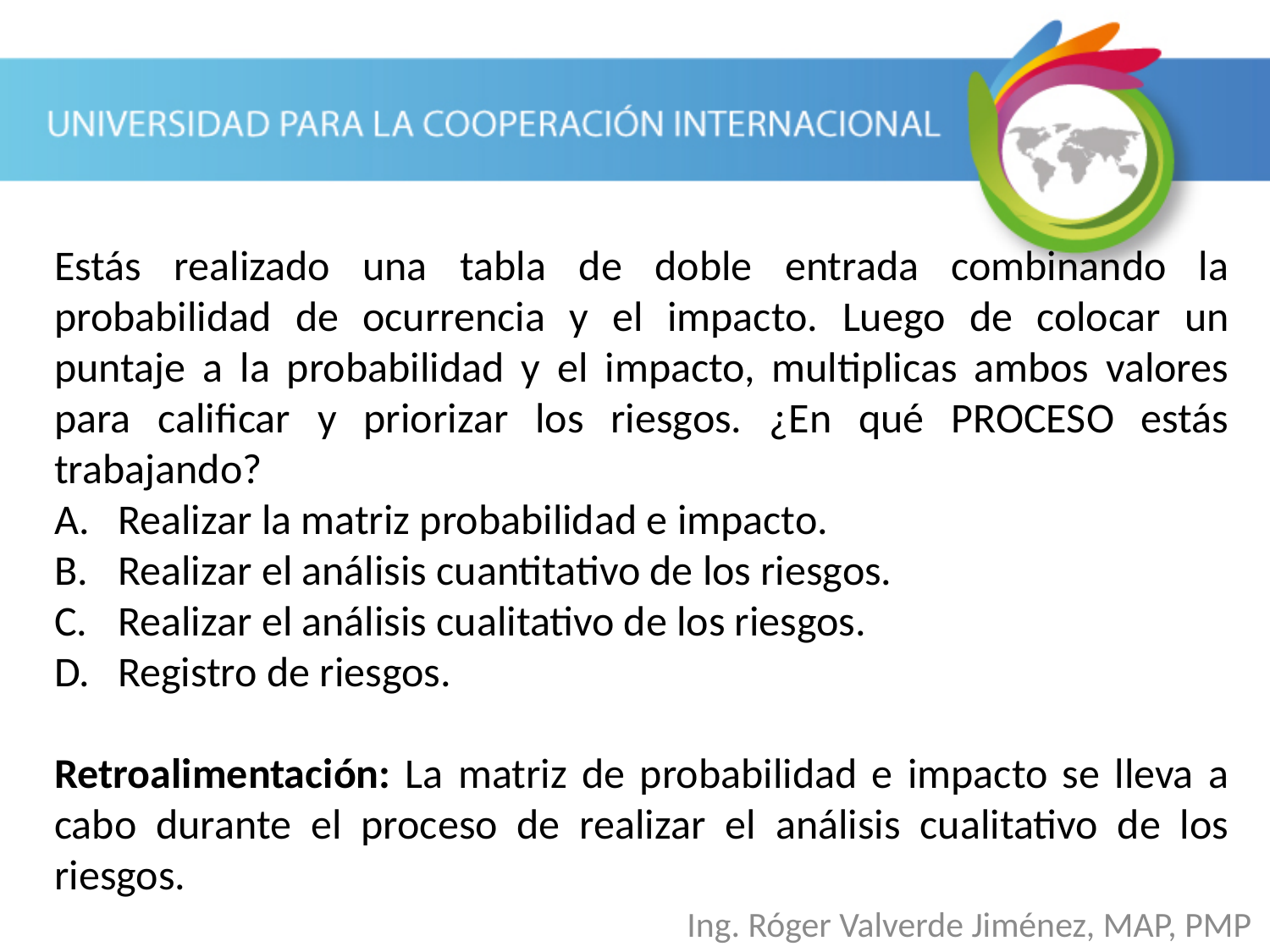

Estás realizado una tabla de doble entrada combinando la probabilidad de ocurrencia y el impacto. Luego de colocar un puntaje a la probabilidad y el impacto, multiplicas ambos valores para calificar y priorizar los riesgos. ¿En qué PROCESO estás trabajando?
Realizar la matriz probabilidad e impacto.
Realizar el análisis cuantitativo de los riesgos.
Realizar el análisis cualitativo de los riesgos.
Registro de riesgos.

Retroalimentación: La matriz de probabilidad e impacto se lleva a cabo durante el proceso de realizar el análisis cualitativo de los riesgos.

Ing. Róger Valverde Jiménez, MAP, PMP